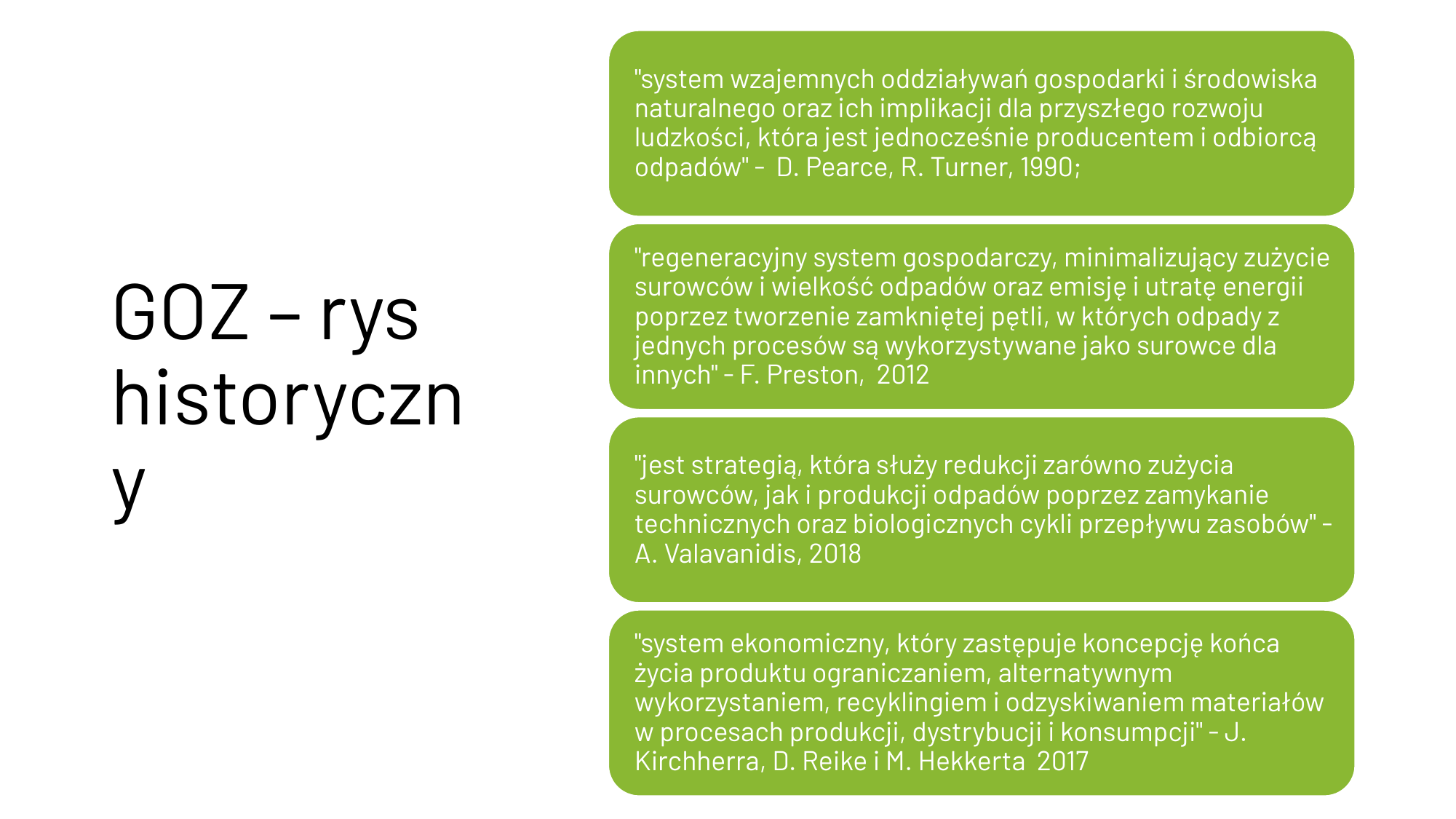

"system wzajemnych oddziaływań gospodarki i środowiska naturalnego oraz ich implikacji dla przyszłego rozwoju ludzkości, która jest jednocześnie producentem i odbiorcą odpadów" -  D. Pearce, R. Turner, 1990;
"regeneracyjny system gospodarczy, minimalizujący zużycie surowców i wielkość odpadów oraz emisję i utratę energii poprzez tworzenie zamkniętej pętli, w których odpady z jednych procesów są wykorzystywane jako surowce dla innych" - F. Preston,  2012
"jest strategią, która służy redukcji zarówno zużycia surowców, jak i produkcji odpadów poprzez zamykanie technicznych oraz biologicznych cykli przepływu zasobów" - A. Valavanidis, 2018
"system ekonomiczny, który zastępuje koncepcję końca życia produktu ograniczaniem, alternatywnym wykorzystaniem, recyklingiem i odzyskiwaniem materiałów w procesach produkcji, dystrybucji i konsumpcji" - J. Kirchherra, D. Reike i M. Hekkerta  2017
GOZ – rys historyczny